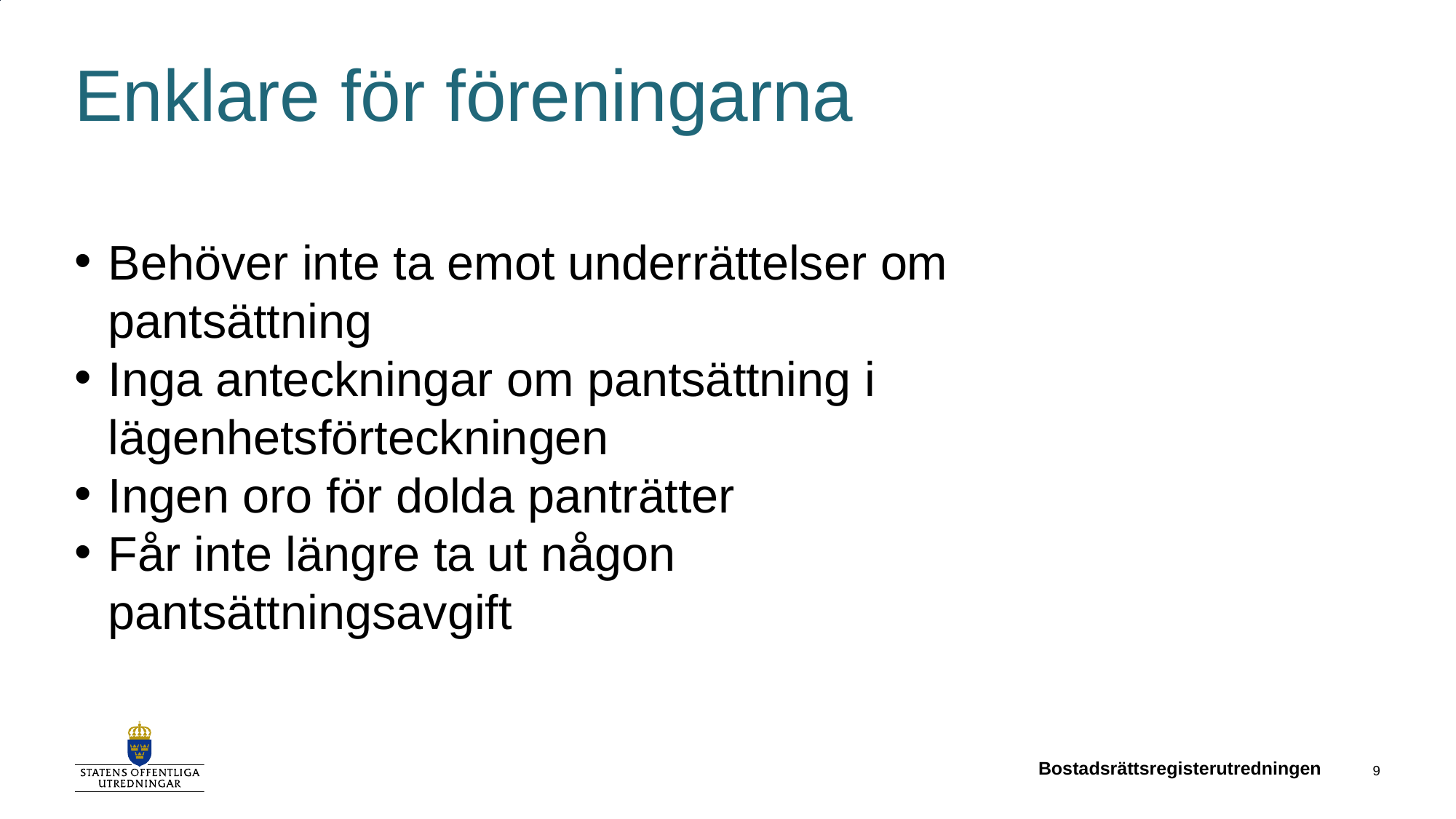

# Enklare för föreningarna
Behöver inte ta emot underrättelser om pantsättning
Inga anteckningar om pantsättning i lägenhetsförteckningen
Ingen oro för dolda panträtter
Får inte längre ta ut någon pantsättningsavgift
Bostadsrättsregisterutredningen
9